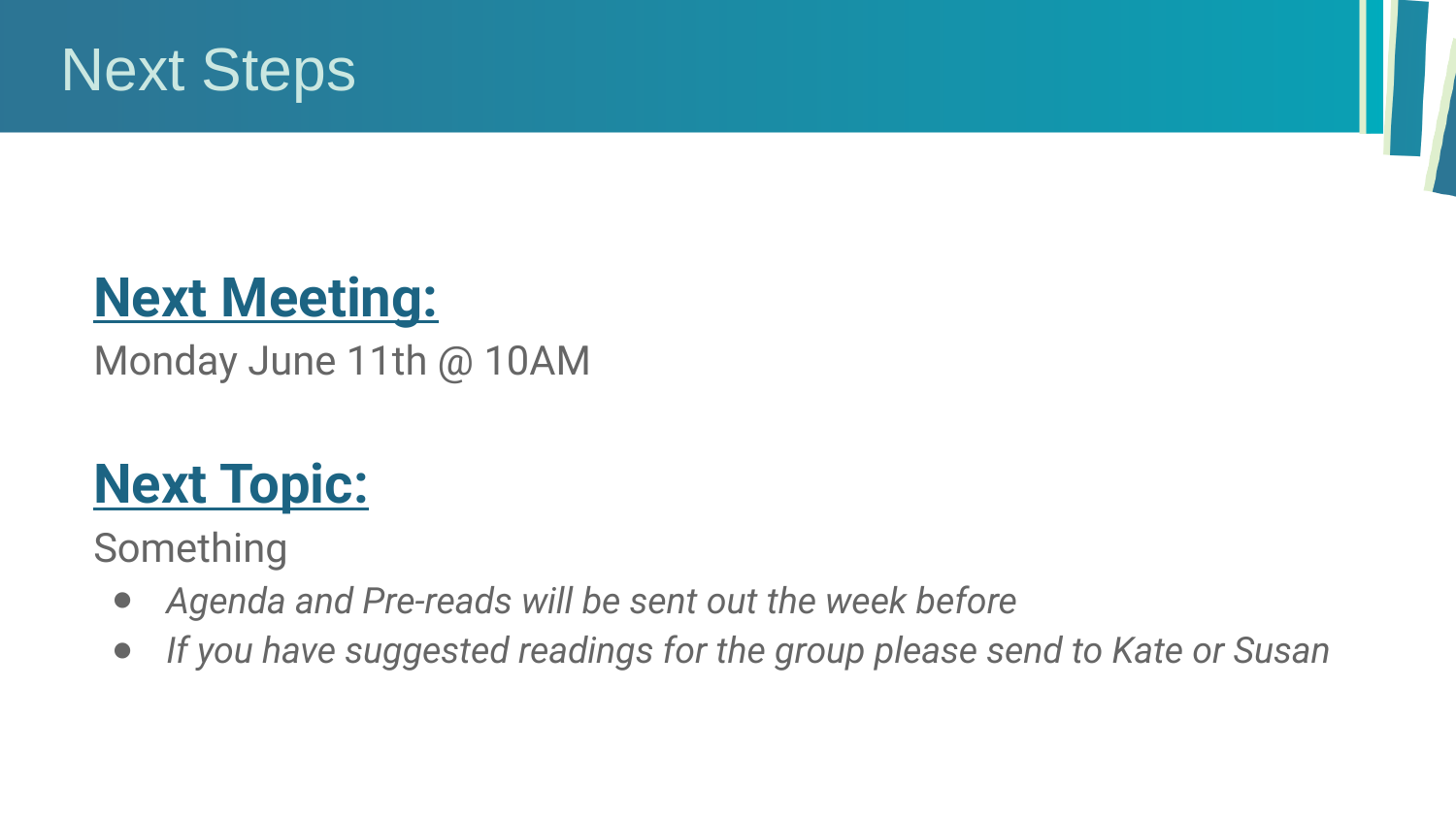

# Next Steps
Next Meeting:
Monday June 11th @ 10AM

Next Topic:
Something
Agenda and Pre-reads will be sent out the week before
If you have suggested readings for the group please send to Kate or Susan